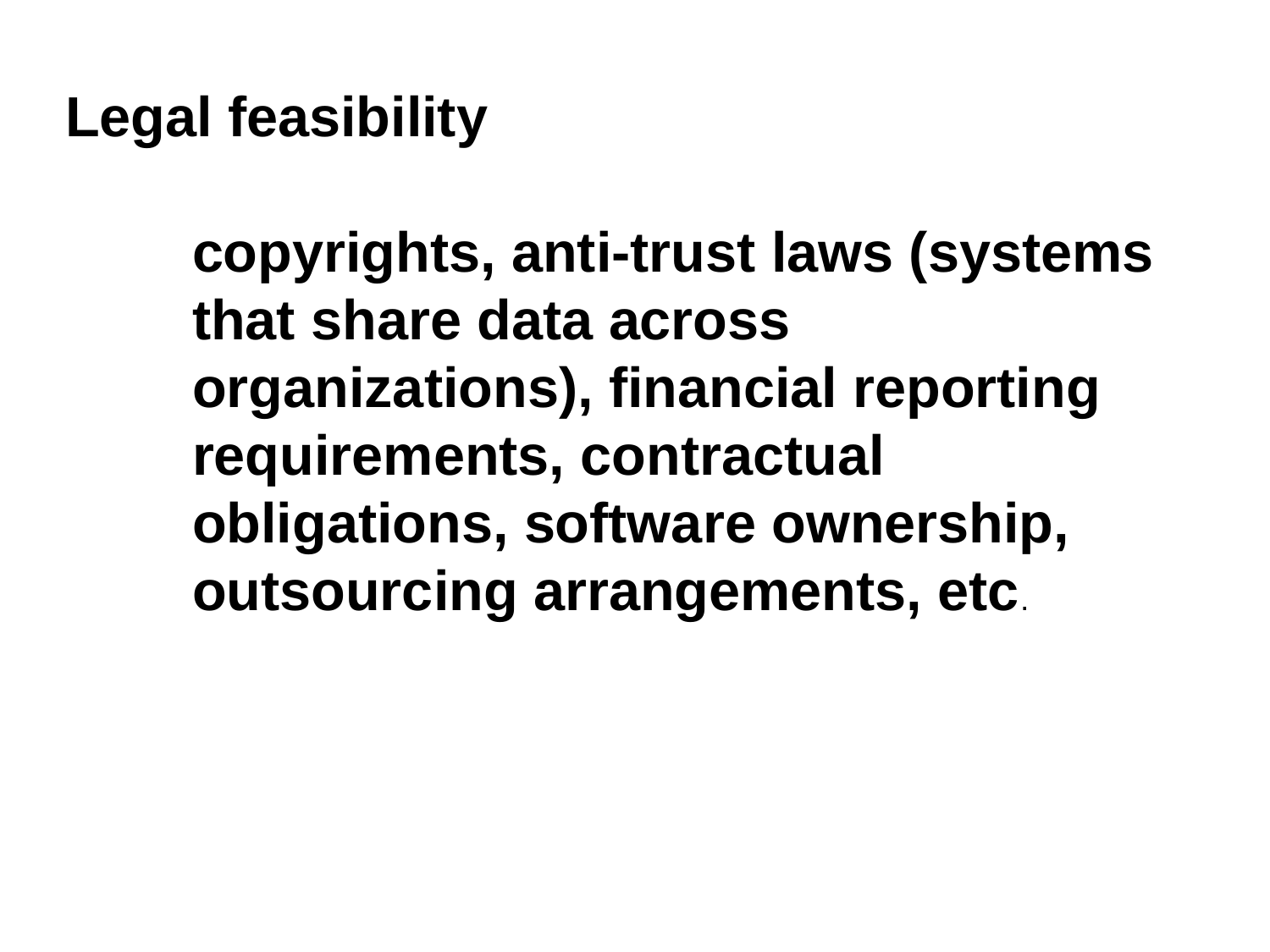

Legal feasibility

copyrights, anti-trust laws (systems that share data across organizations), financial reporting requirements, contractual obligations, software ownership, outsourcing arrangements, etc.